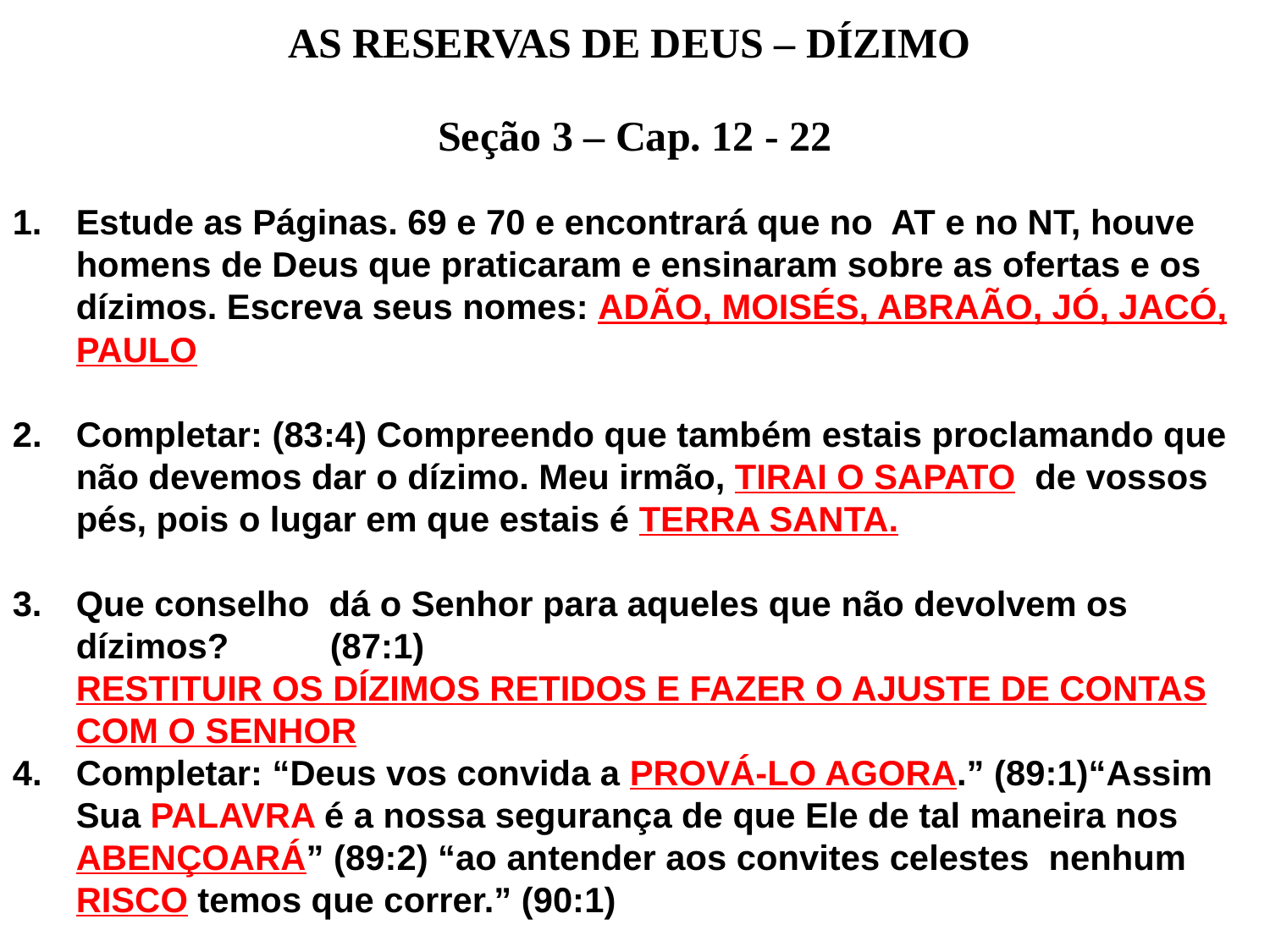

AS RESERVAS DE DEUS – DÍZIMO

Seção 3 – Cap. 12 - 22

Estude as Páginas. 69 e 70 e encontrará que no  AT e no NT, houve  homens de Deus que praticaram e ensinaram sobre as ofertas e os dízimos. Escreva seus nomes: ADÃO, MOISÉS, ABRAÃO, JÓ, JACÓ, PAULO

2.	Completar: (83:4) Compreendo que também estais proclamando que não devemos dar o dízimo. Meu irmão, TIRAI O SAPATO  de vossos pés, pois o lugar em que estais é TERRA SANTA.

Que conselho  dá o Senhor para aqueles que não devolvem os dízimos? 	(87:1)
	RESTITUIR OS DÍZIMOS RETIDOS E FAZER O AJUSTE DE CONTAS COM O SENHOR
4.	Completar: “Deus vos convida a PROVÁ-LO AGORA.” (89:1)“Assim Sua PALAVRA é a nossa segurança de que Ele de tal maneira nos ABENÇOARÁ” (89:2) “ao antender aos convites celestes  nenhum RISCO temos que correr.” (90:1)